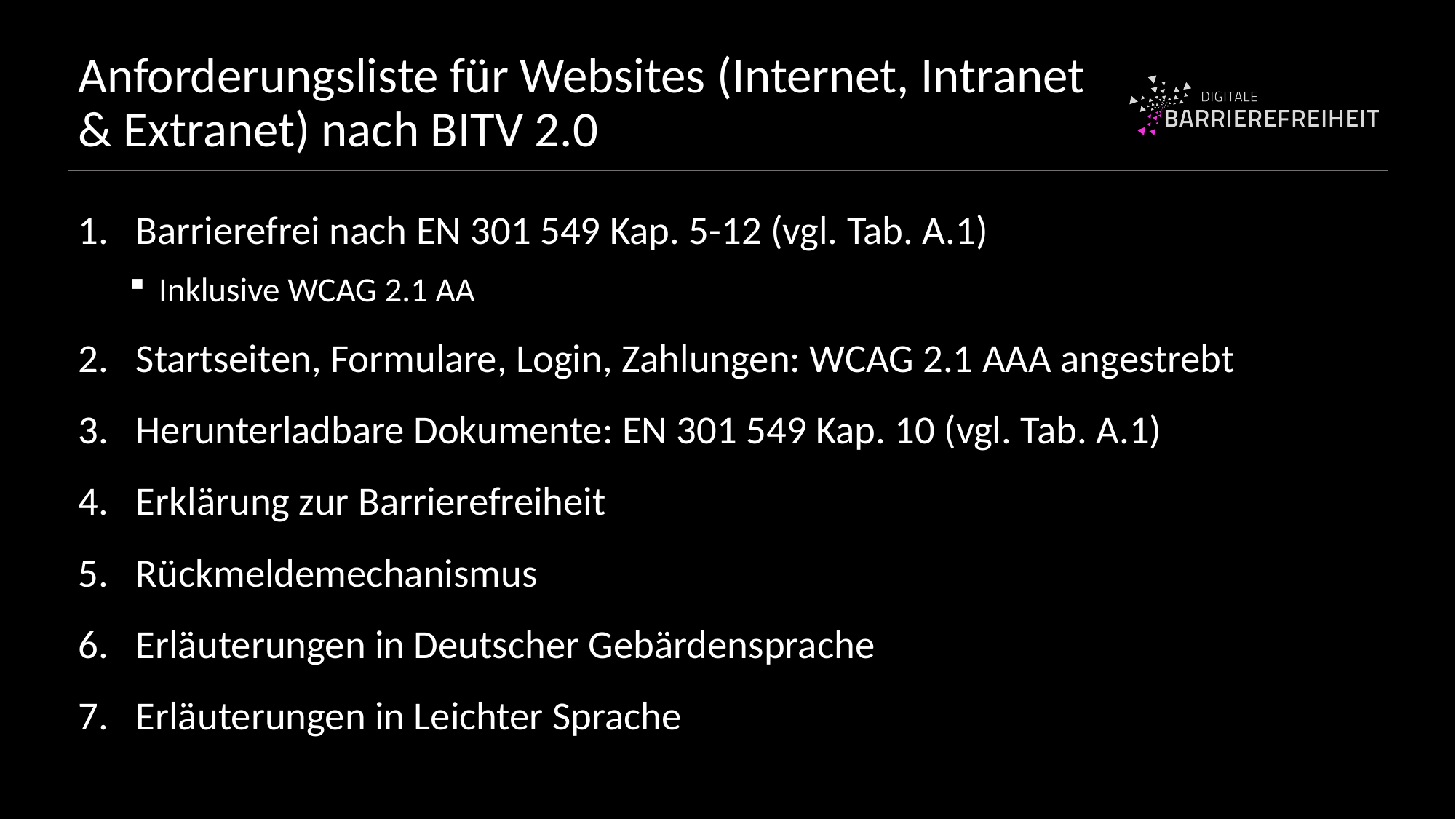

# Anforderungsliste für Websites (Internet, Intranet & Extranet) nach BITV 2.0
Barrierefrei nach EN 301 549 Kap. 5-12 (vgl. Tab. A.1)
Inklusive WCAG 2.1 AA
Startseiten, Formulare, Login, Zahlungen: WCAG 2.1 AAA angestrebt
Herunterladbare Dokumente: EN 301 549 Kap. 10 (vgl. Tab. A.1)
Erklärung zur Barrierefreiheit
Rückmeldemechanismus
Erläuterungen in Deutscher Gebärdensprache
Erläuterungen in Leichter Sprache